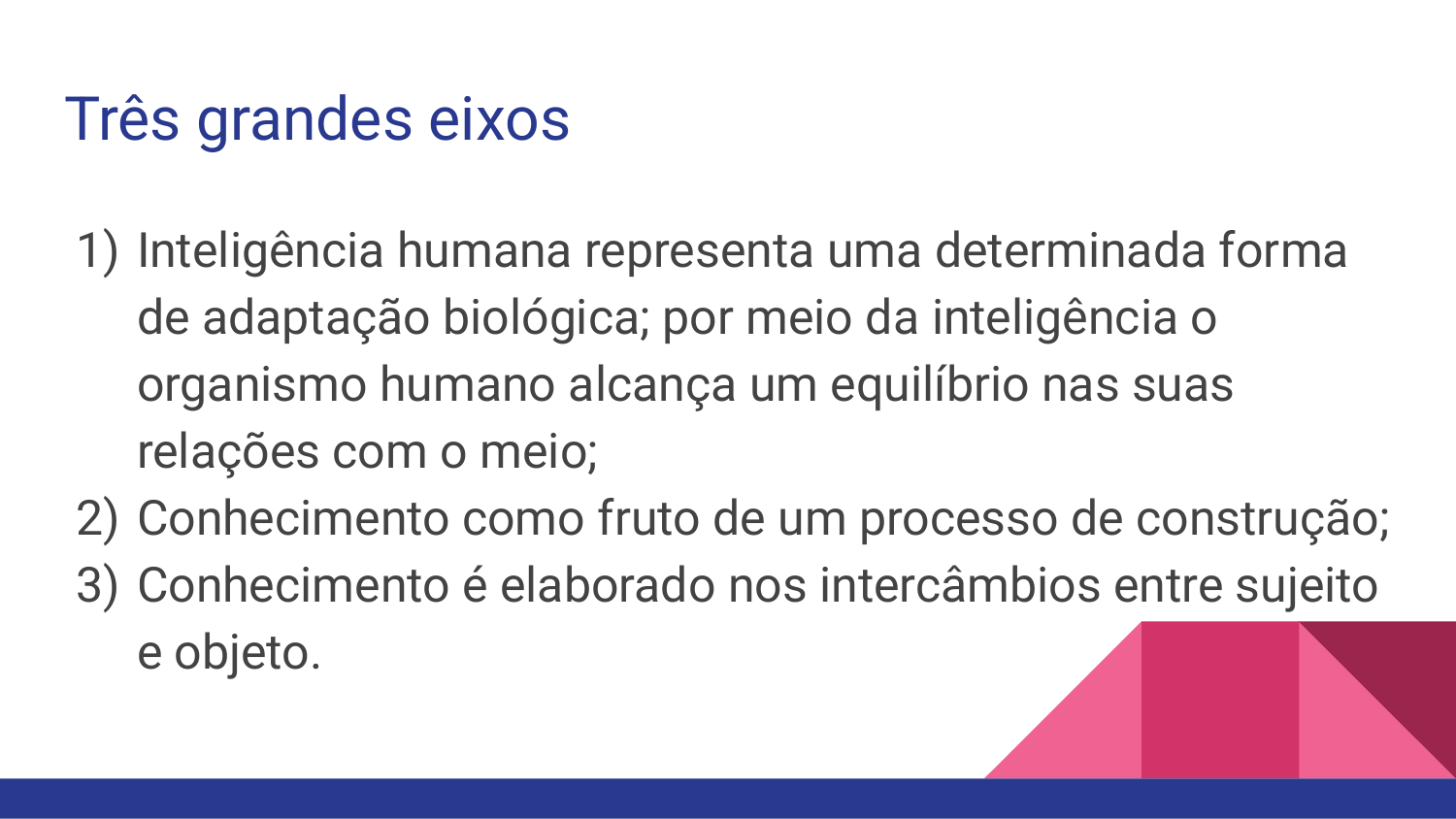

# Três grandes eixos
Inteligência humana representa uma determinada forma de adaptação biológica; por meio da inteligência o organismo humano alcança um equilíbrio nas suas relações com o meio;
Conhecimento como fruto de um processo de construção;
Conhecimento é elaborado nos intercâmbios entre sujeito e objeto.